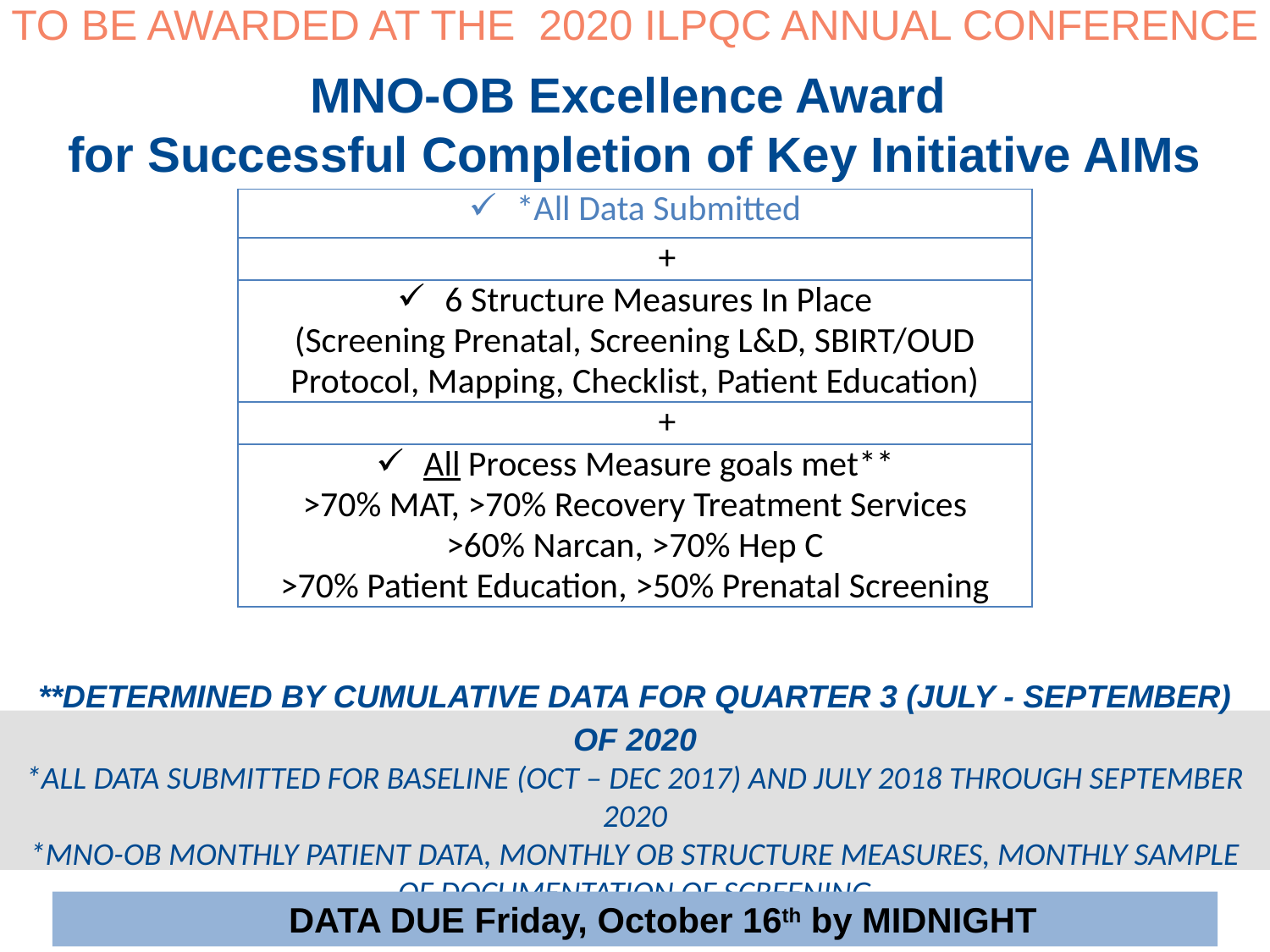

To be awarded at the  2020 ILPQC annual conference

MNO-OB Excellence Award
for Successful Completion of Key Initiative AIMs
| \*All Data Submitted |
| --- |
| + |
| 6 Structure Measures In Place (Screening Prenatal, Screening L&D, SBIRT/OUD Protocol, Mapping, Checklist, Patient Education) |
| + |
| All Process Measure goals met\*\* >70% MAT, >70% Recovery Treatment Services >60% Narcan, >70% Hep C >70% Patient Education, >50% Prenatal Screening |
**Determined by Cumulative data for Quarter 3 (July - September) of 2020
*All Data Submitted for Baseline (Oct – Dec 2017) and July 2018 through September 2020
*MNO-OB Monthly Patient Data, Monthly OB Structure Measures, Monthly Sample of Documentation of Screening
DATA DUE Friday, October 16th by MIDNIGHT